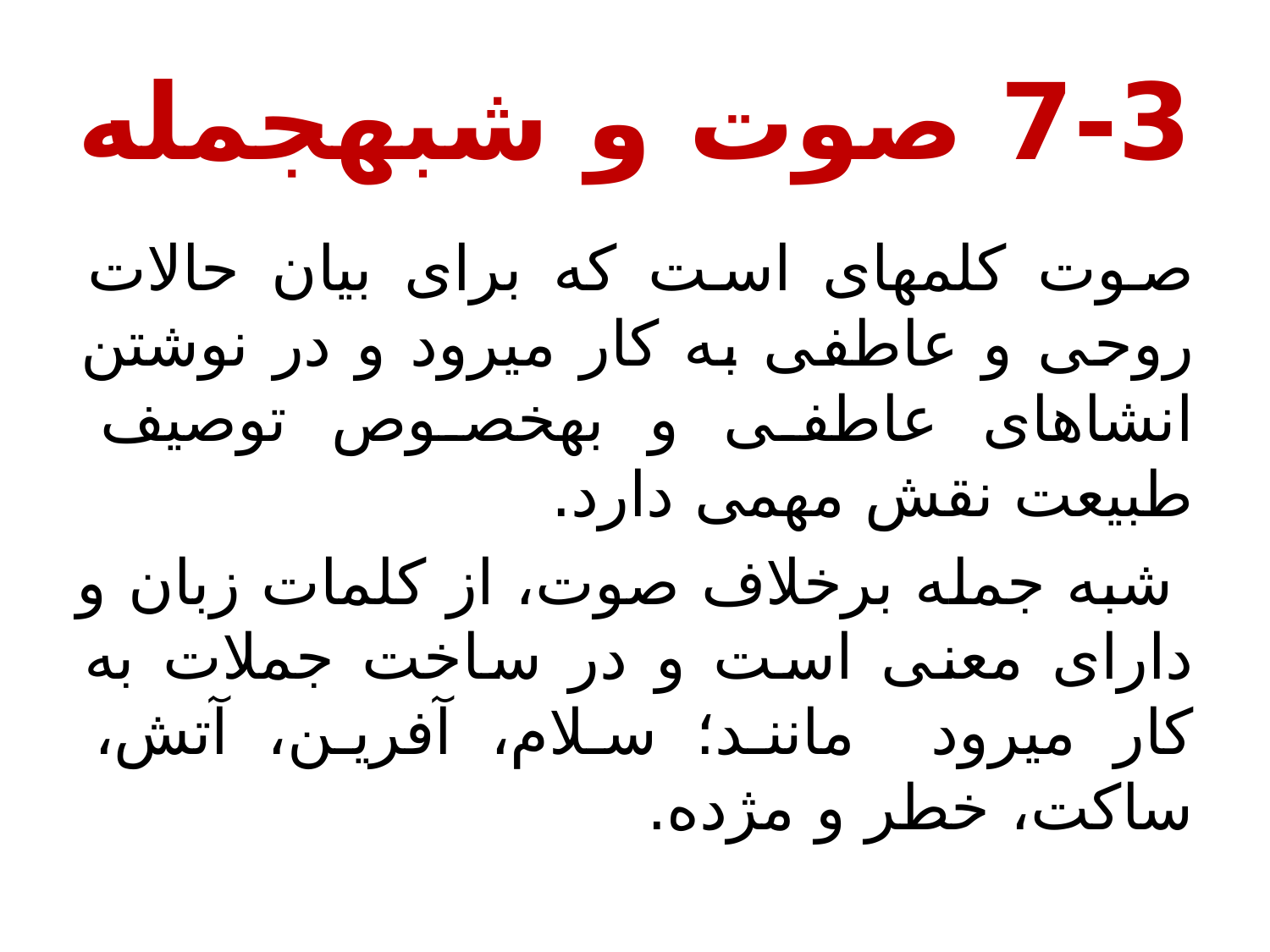

# 7-3 صوت و شبه‎جمله
صوت کلمه‎ای است که برای بیان حالات روحی و عاطفی به کار می‎رود و در نوشتن انشاهای عاطفی و به‎خصوص توصیف طبیعت نقش مهمی دارد.
 شبه جمله برخلاف صوت، از کلمات زبان و دارای معنی است و در ساخت جملات به کار می‎رود  مانند؛ سلام، آفرین، آتش، ساکت، خطر و مژده.